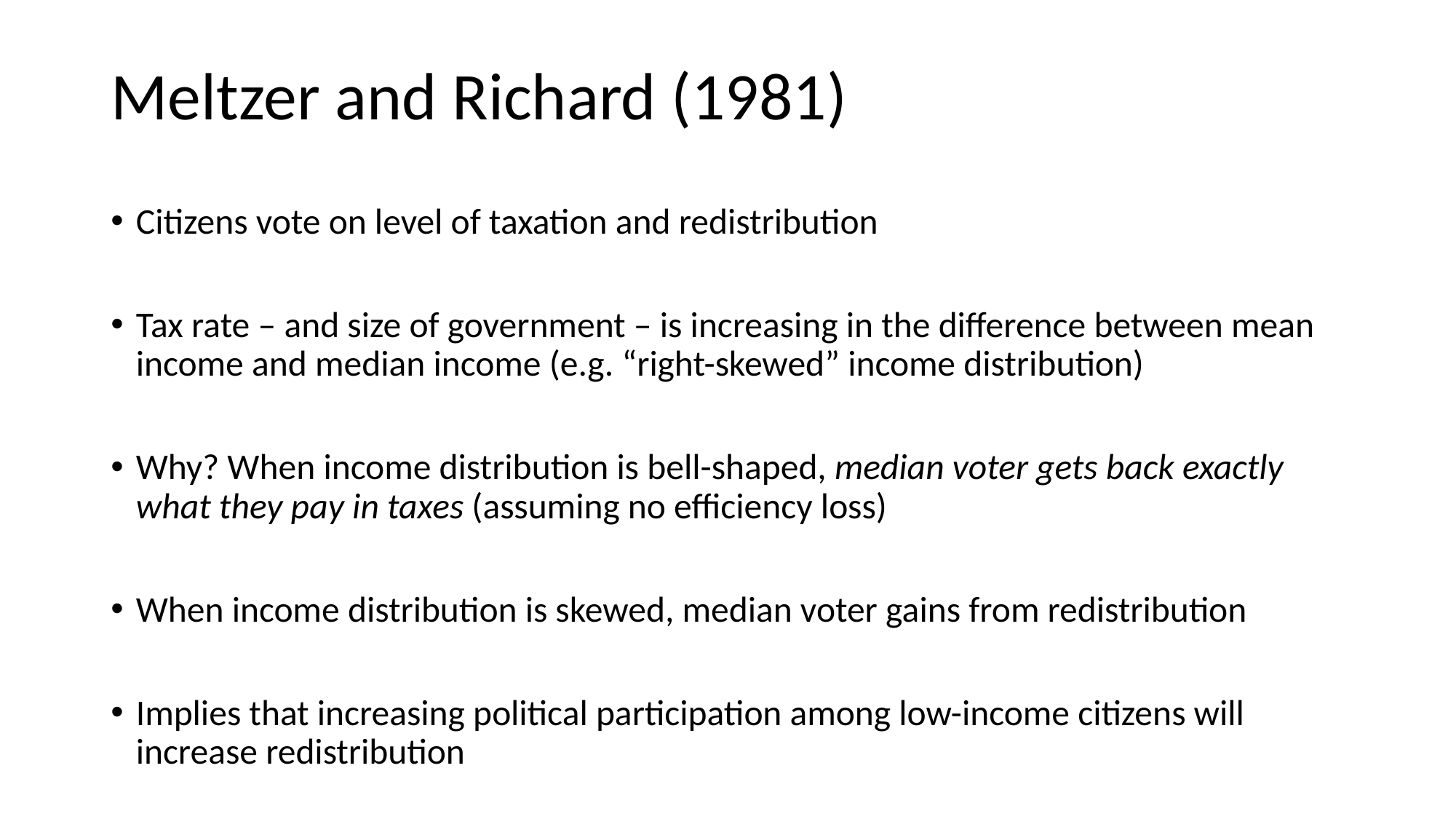

# Meltzer and Richard (1981)
Citizens vote on level of taxation and redistribution

Tax rate – and size of government – is increasing in the difference between mean income and median income (e.g. “right-skewed” income distribution)

Why? When income distribution is bell-shaped, median voter gets back exactly what they pay in taxes (assuming no efficiency loss)

When income distribution is skewed, median voter gains from redistribution

Implies that increasing political participation among low-income citizens will increase redistribution